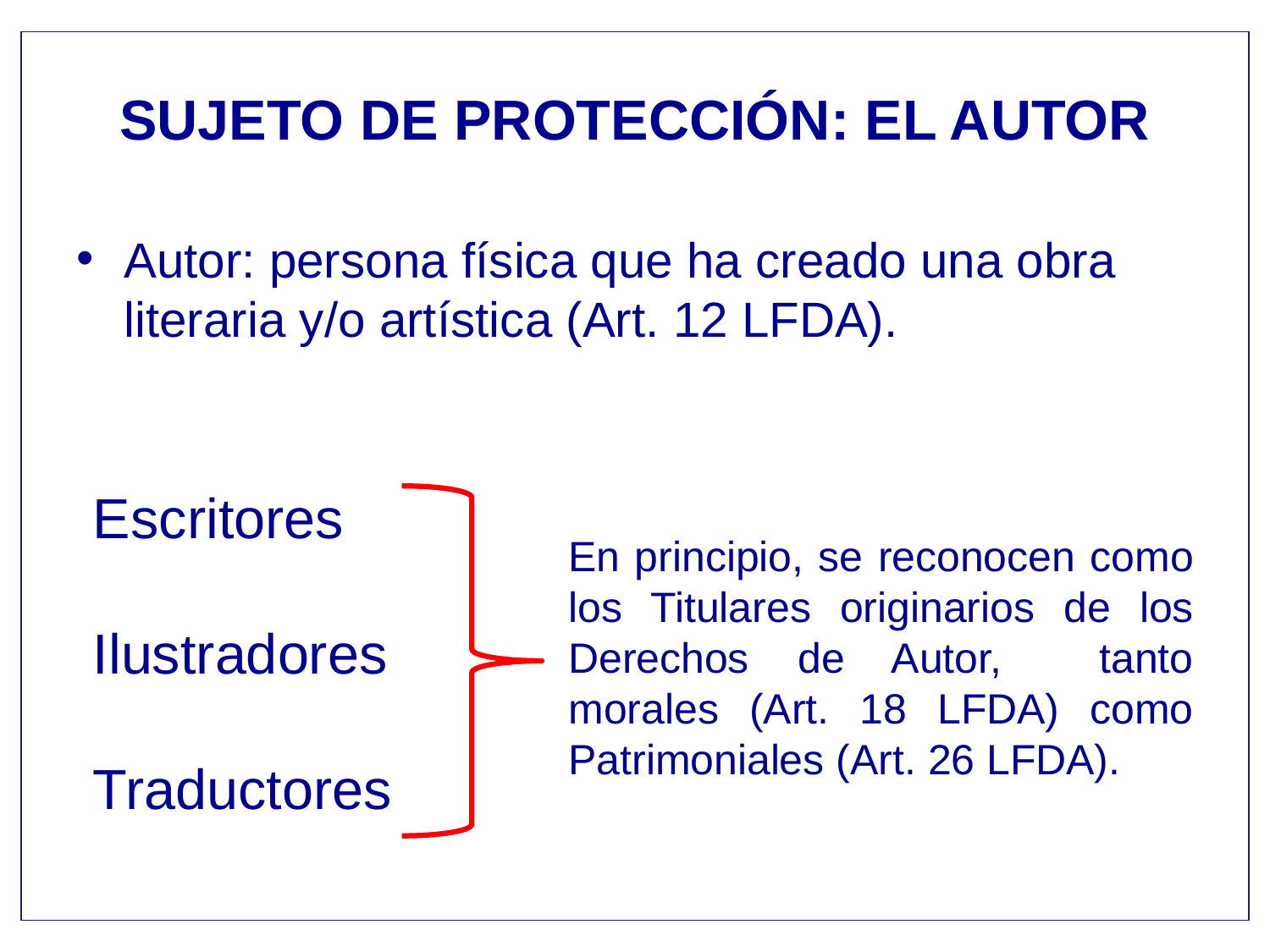

# SUJETO DE PROTECCIÓN: EL AUTOR
Autor: persona física que ha creado una obra literaria y/o artística (Art. 12 LFDA).
Escritores

Ilustradores

Traductores

En principio, se reconocen como los Titulares originarios de los Derechos de Autor,  tanto morales (Art. 18 LFDA) como Patrimoniales (Art. 26 LFDA).